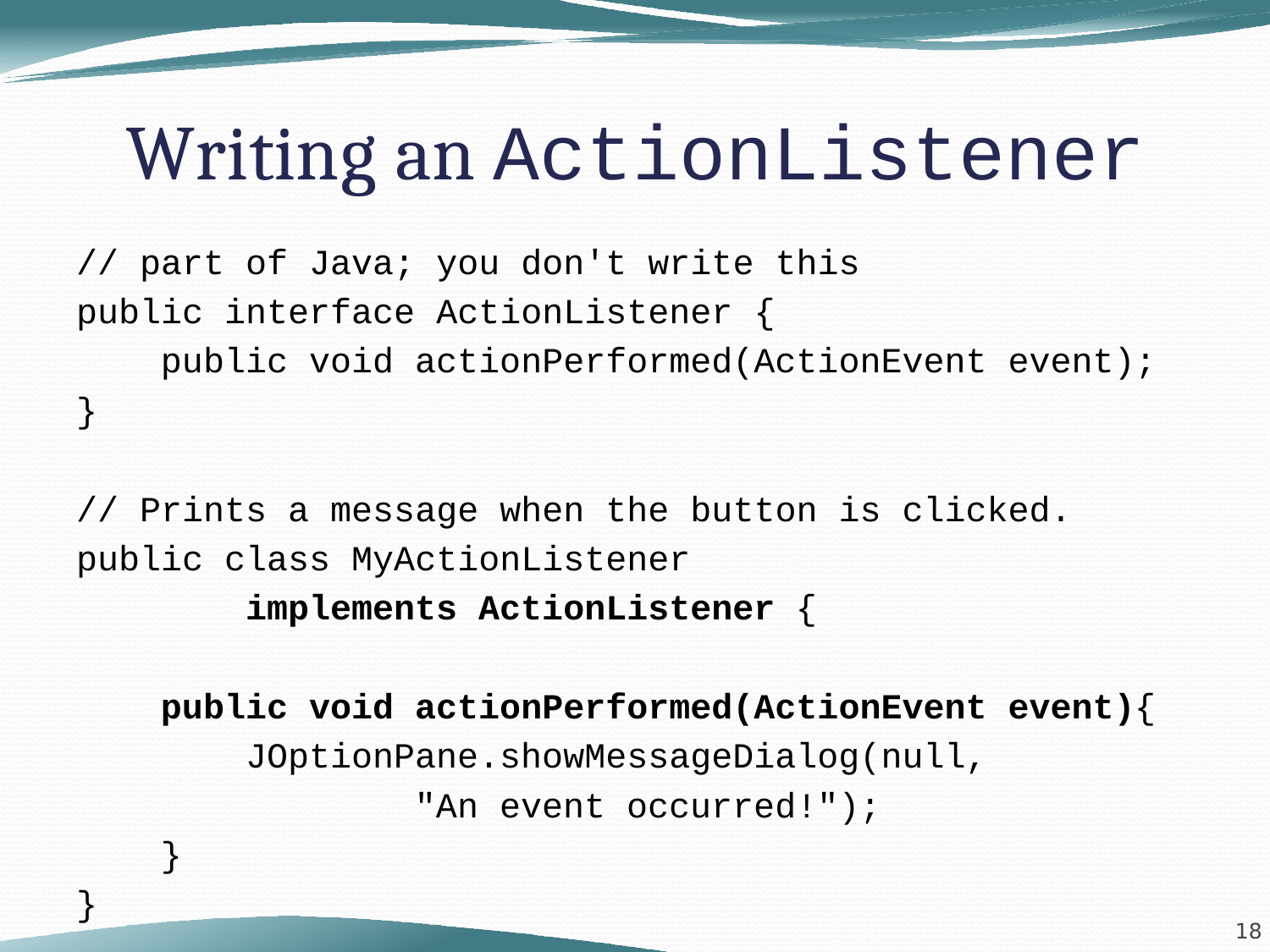

# Writing an ActionListener
// part of Java; you don't write this
public interface ActionListener {
    public void actionPerformed(ActionEvent event);
}

// Prints a message when the button is clicked.
public class MyActionListener
        implements ActionListener {

    public void actionPerformed(ActionEvent event){
        JOptionPane.showMessageDialog(null,
                "An event occurred!");
    }
}